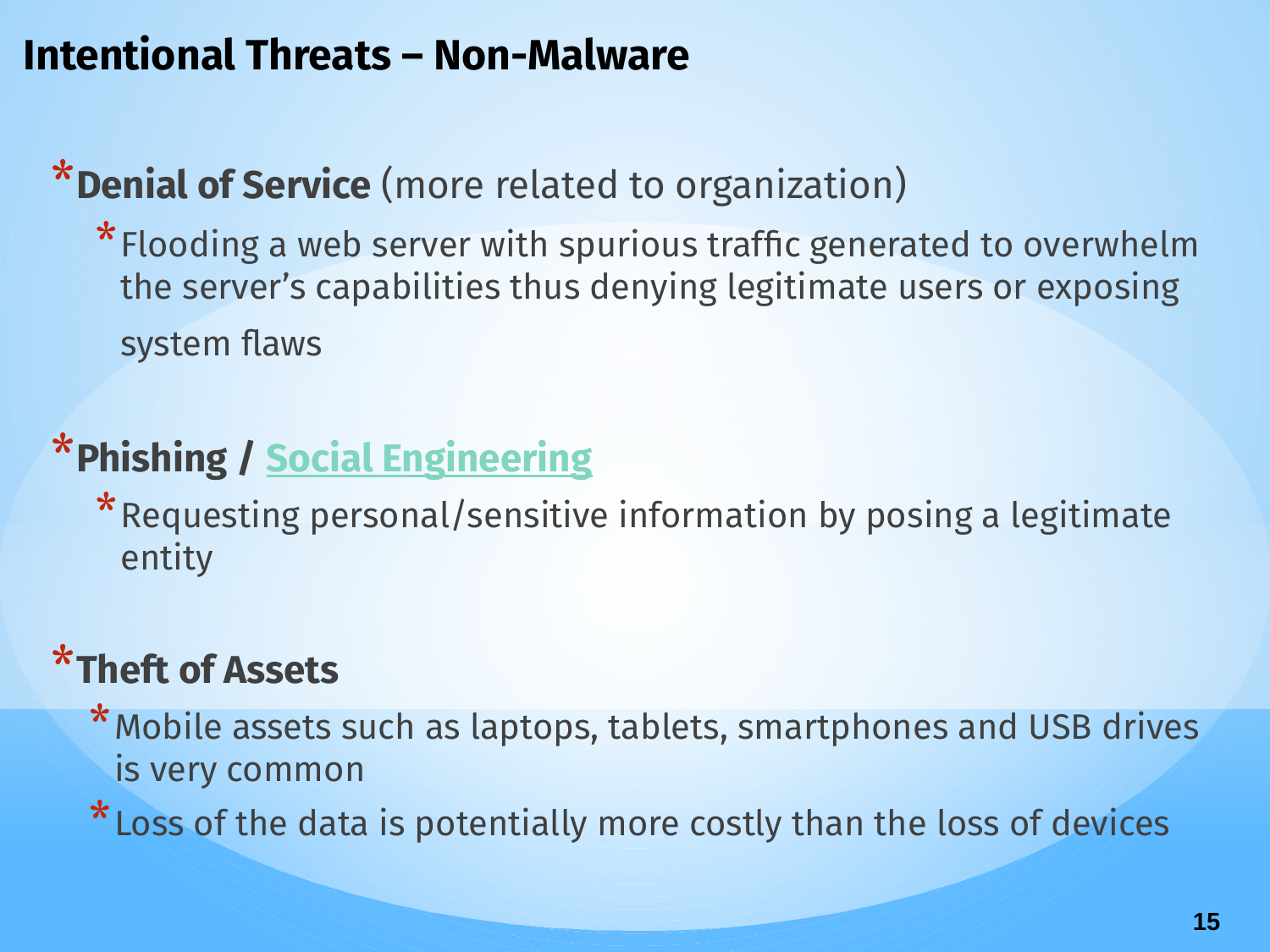

# Intentional Threats – Non-Malware

Denial of Service (more related to organization)
Flooding a web server with spurious traffic generated to overwhelm the server’s capabilities thus denying legitimate users or exposing system flaws

Phishing / Social Engineering
Requesting personal/sensitive information by posing a legitimate entity

Theft of Assets
Mobile assets such as laptops, tablets, smartphones and USB drives is very common
Loss of the data is potentially more costly than the loss of devices